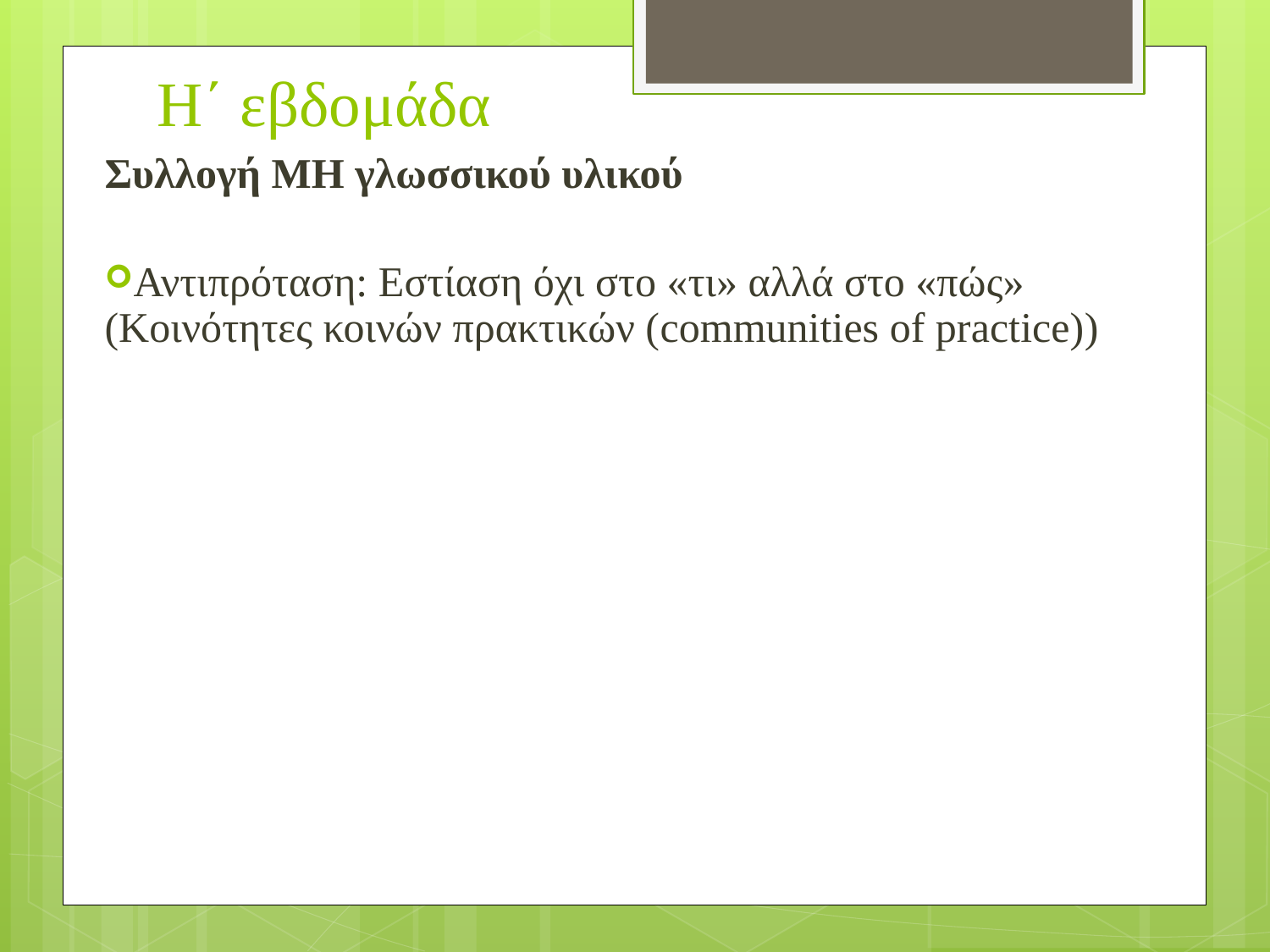

H΄ εβδομάδα
Συλλογή ΜΗ γλωσσικού υλικού

Αντιπρόταση: Εστίαση όχι στο «τι» αλλά στο «πώς» (Κοινότητες κοινών πρακτικών (communities of practice))